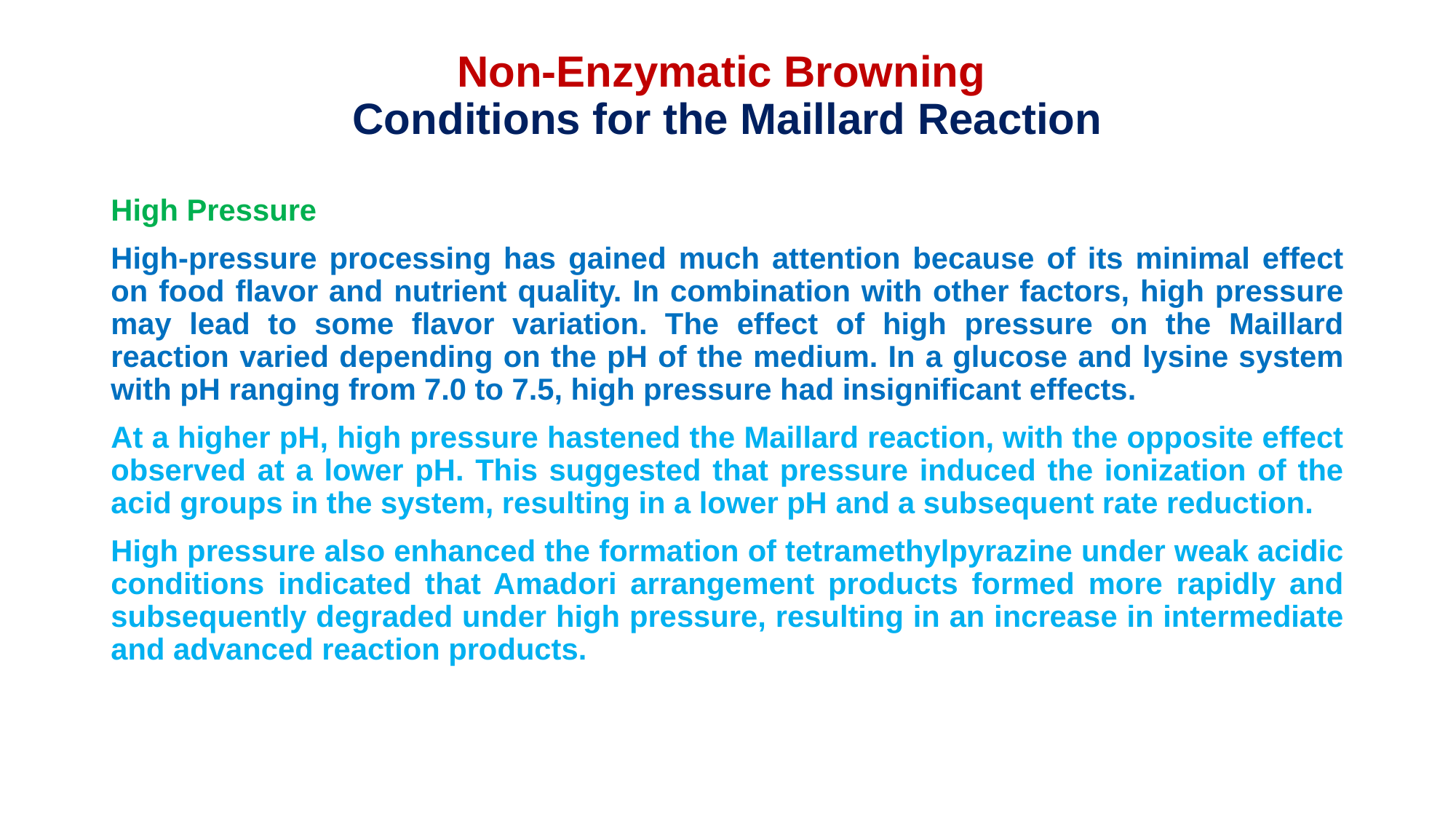

# Non-Enzymatic Browning Conditions for the Maillard Reaction
High Pressure
High-pressure processing has gained much attention because of its minimal effect on food flavor and nutrient quality. In combination with other factors, high pressure may lead to some flavor variation. The effect of high pressure on the Maillard reaction varied depending on the pH of the medium. In a glucose and lysine system with pH ranging from 7.0 to 7.5, high pressure had insignificant effects.
At a higher pH, high pressure hastened the Maillard reaction, with the opposite effect observed at a lower pH. This suggested that pressure induced the ionization of the acid groups in the system, resulting in a lower pH and a subsequent rate reduction.
High pressure also enhanced the formation of tetramethylpyrazine under weak acidic conditions indicated that Amadori arrangement products formed more rapidly and subsequently degraded under high pressure, resulting in an increase in intermediate and advanced reaction products.